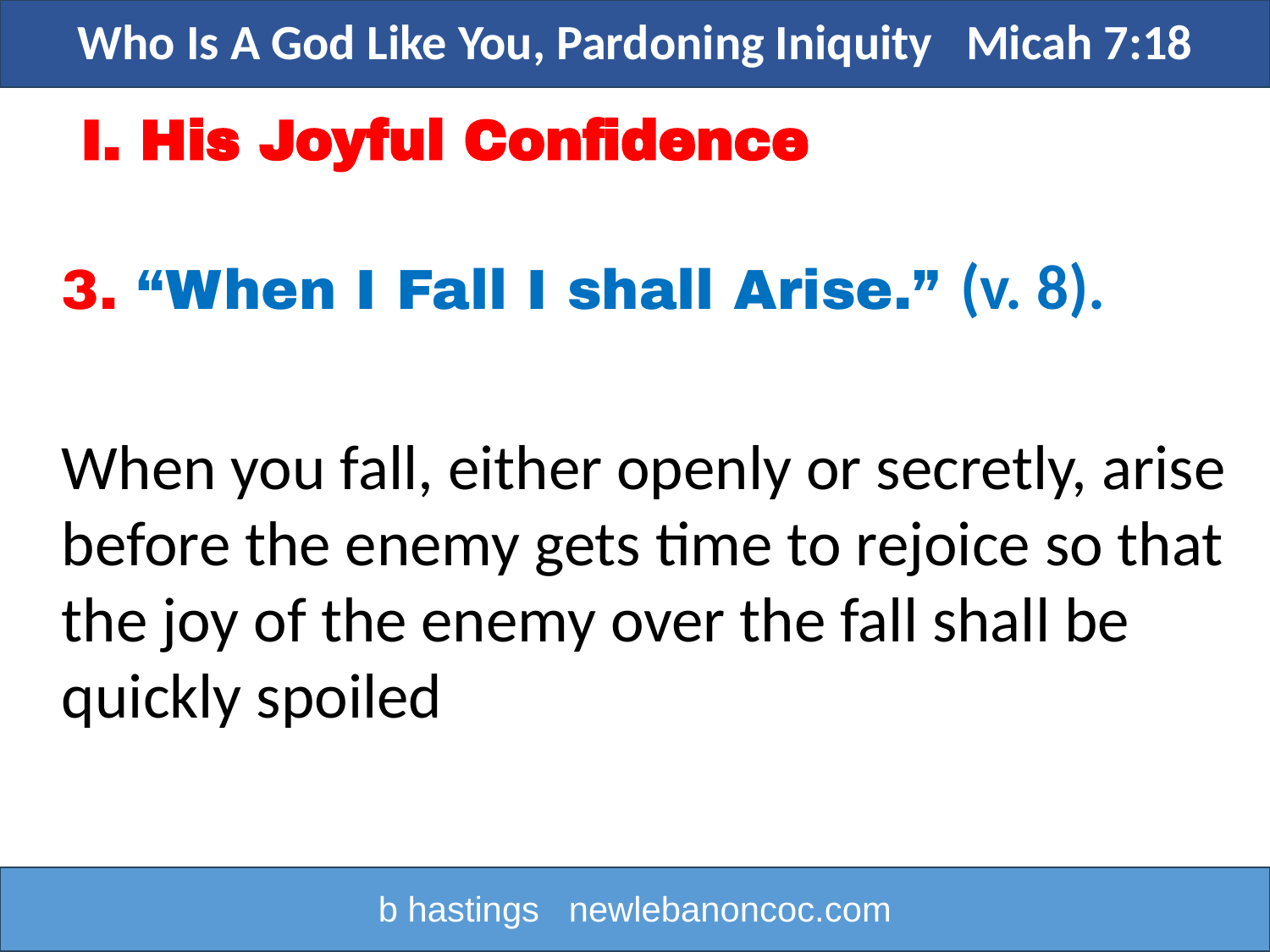

Who Is A God Like You, Pardoning Iniquity   Micah 7:18

I. His Joyful Confidence

3. “When I Fall I shall Arise.” (v. 8).

When you fall, either openly or secretly, arise before the enemy gets time to rejoice so that the joy of the enemy over the fall shall be quickly spoiled

b hastings   newlebanoncoc.com